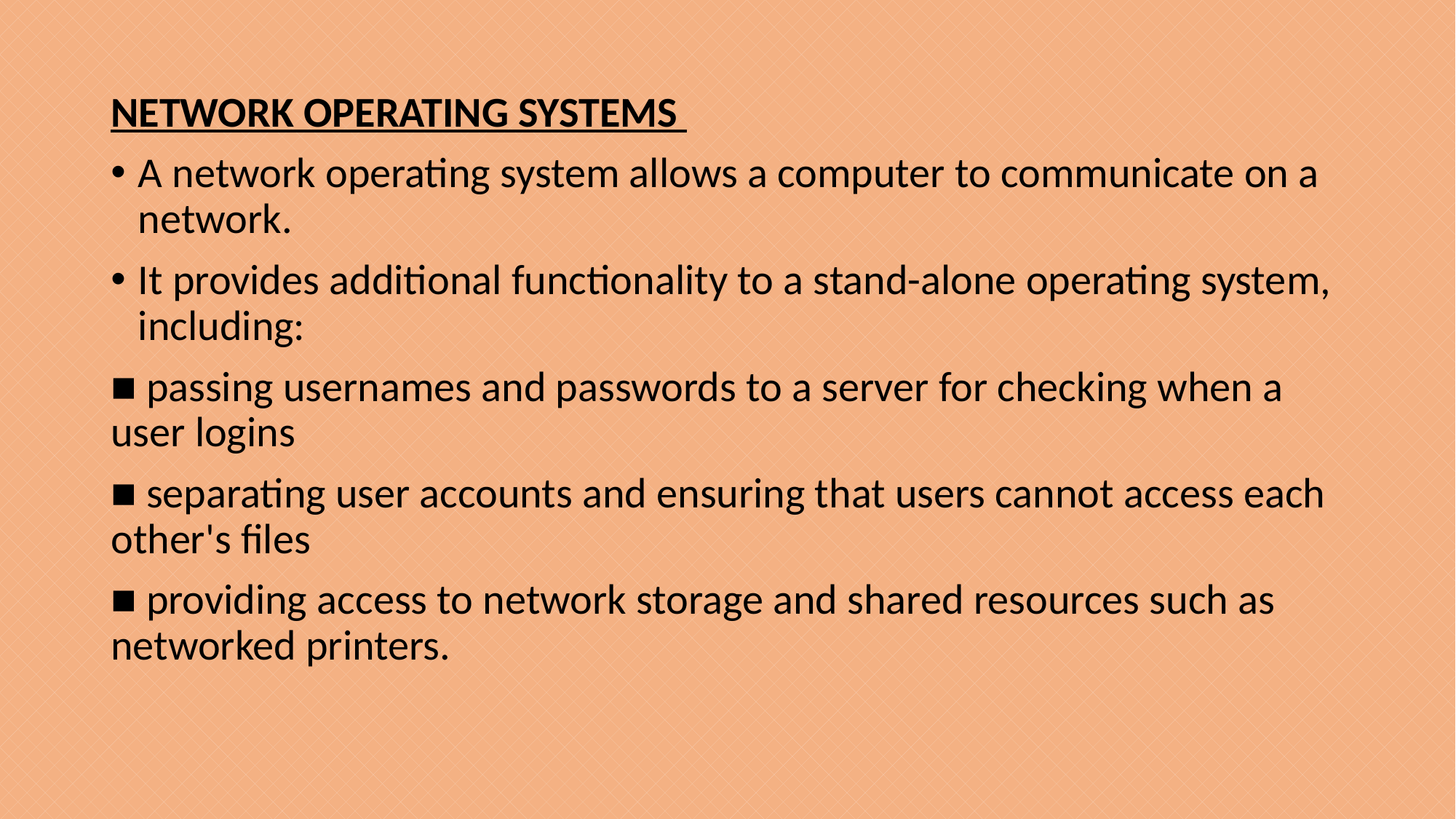

NETWORK OPERATING SYSTEMS
A network operating system allows a computer to communicate on a network.
It provides additional functionality to a stand-alone operating system, including:
■ passing usernames and passwords to a server for checking when a user logins
■ separating user accounts and ensuring that users cannot access each other's files
■ providing access to network storage and shared resources such as networked printers.